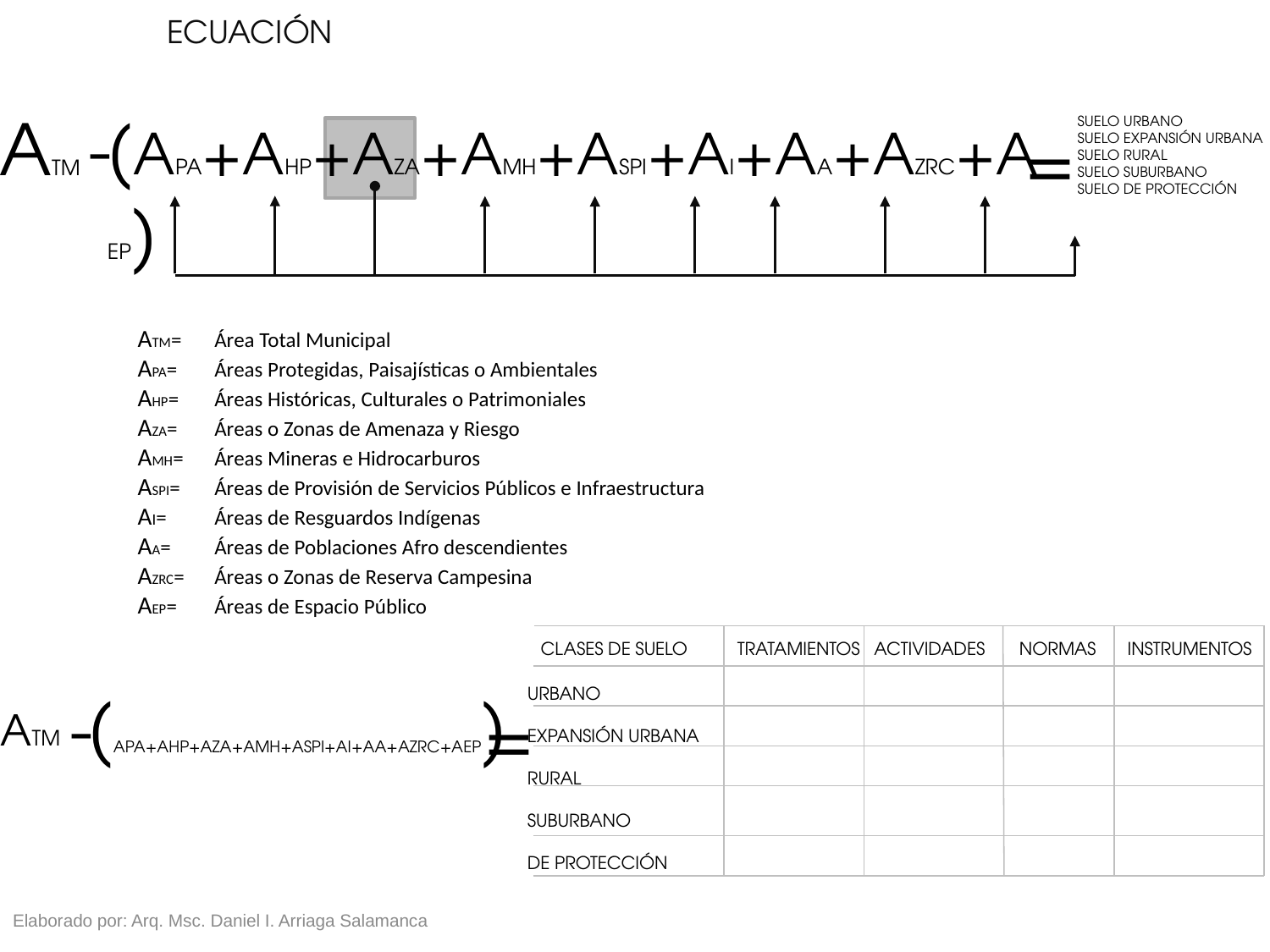

ECUACIÓN

(APA+AHP+AZA+AMH+ASPI+AI+AA+AZRC+AEP)
ATM
-
SUELO URBANO
SUELO EXPANSIÓN URBANA
SUELO RURAL
SUELO SUBURBANO
SUELO DE PROTECCIÓN
=

ATM= 	Área Total Municipal
APA= 	Áreas Protegidas, Paisajísticas o Ambientales
AHP= 	Áreas Históricas, Culturales o Patrimoniales
AZA= 	Áreas o Zonas de Amenaza y Riesgo
AMH=	Áreas Mineras e Hidrocarburos
ASPI= 	Áreas de Provisión de Servicios Públicos e Infraestructura
AI= 	Áreas de Resguardos Indígenas
AA= 	Áreas de Poblaciones Afro descendientes
AZRC=	Áreas o Zonas de Reserva Campesina
AEP= 	Áreas de Espacio Público
CLASES DE SUELO
TRATAMIENTOS
ACTIVIDADES
NORMAS
INSTRUMENTOS
(APA+AHP+AZA+AMH+ASPI+AI+AA+AZRC+AEP)
URBANO

EXPANSIÓN URBANA

RURAL

SUBURBANO

DE PROTECCIÓN
-
=
ATM
Elaborado por: Arq. Msc. Daniel I. Arriaga Salamanca